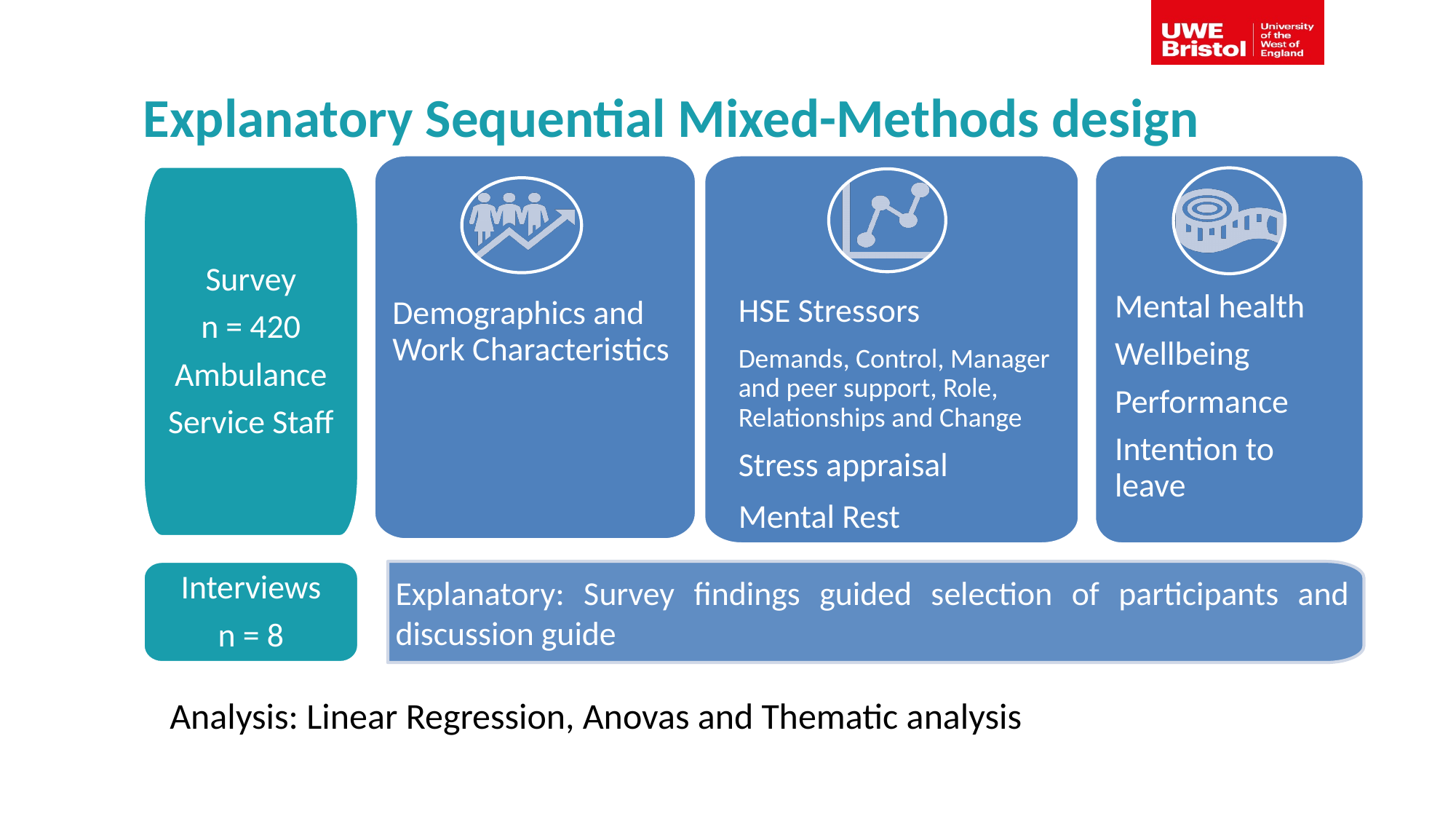

# Explanatory Sequential Mixed-Methods design

Mental health
Wellbeing
Performance
Intention to leave

Survey
n = 420
Ambulance
Service Staff
HSE Stressors
Demands, Control, Manager and peer support, Role, Relationships and Change
Stress appraisal
Mental Rest
Demographics and Work Characteristics
Explanatory: Survey findings guided selection of participants and discussion guide
Interviews
n = 8
Analysis: Linear Regression, Anovas and Thematic analysis